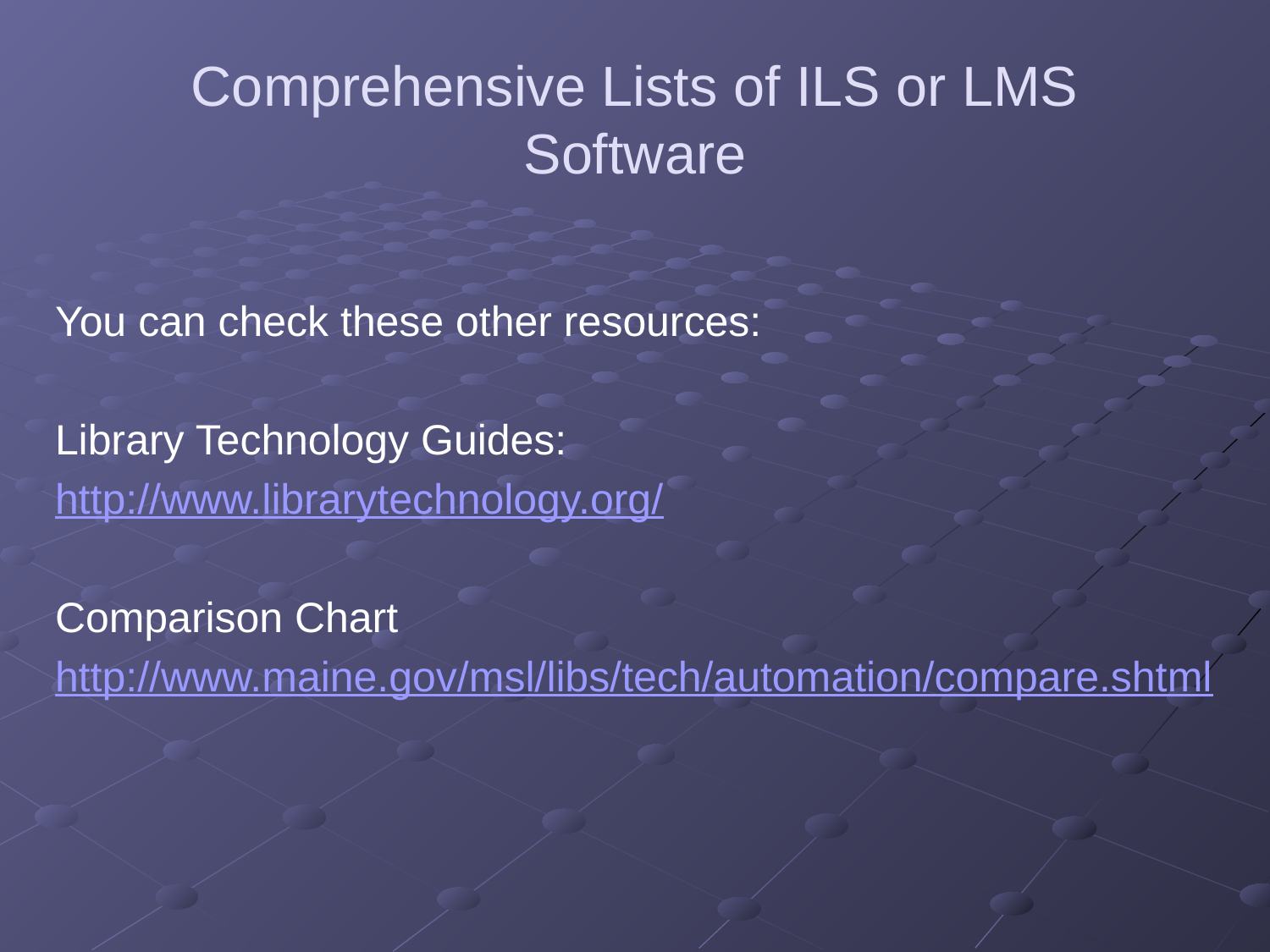

# Comprehensive Lists of ILS or LMS Software

You can check these other resources:

Library Technology Guides:
http://www.librarytechnology.org/

Comparison Chart
http://www.maine.gov/msl/libs/tech/automation/compare.shtml